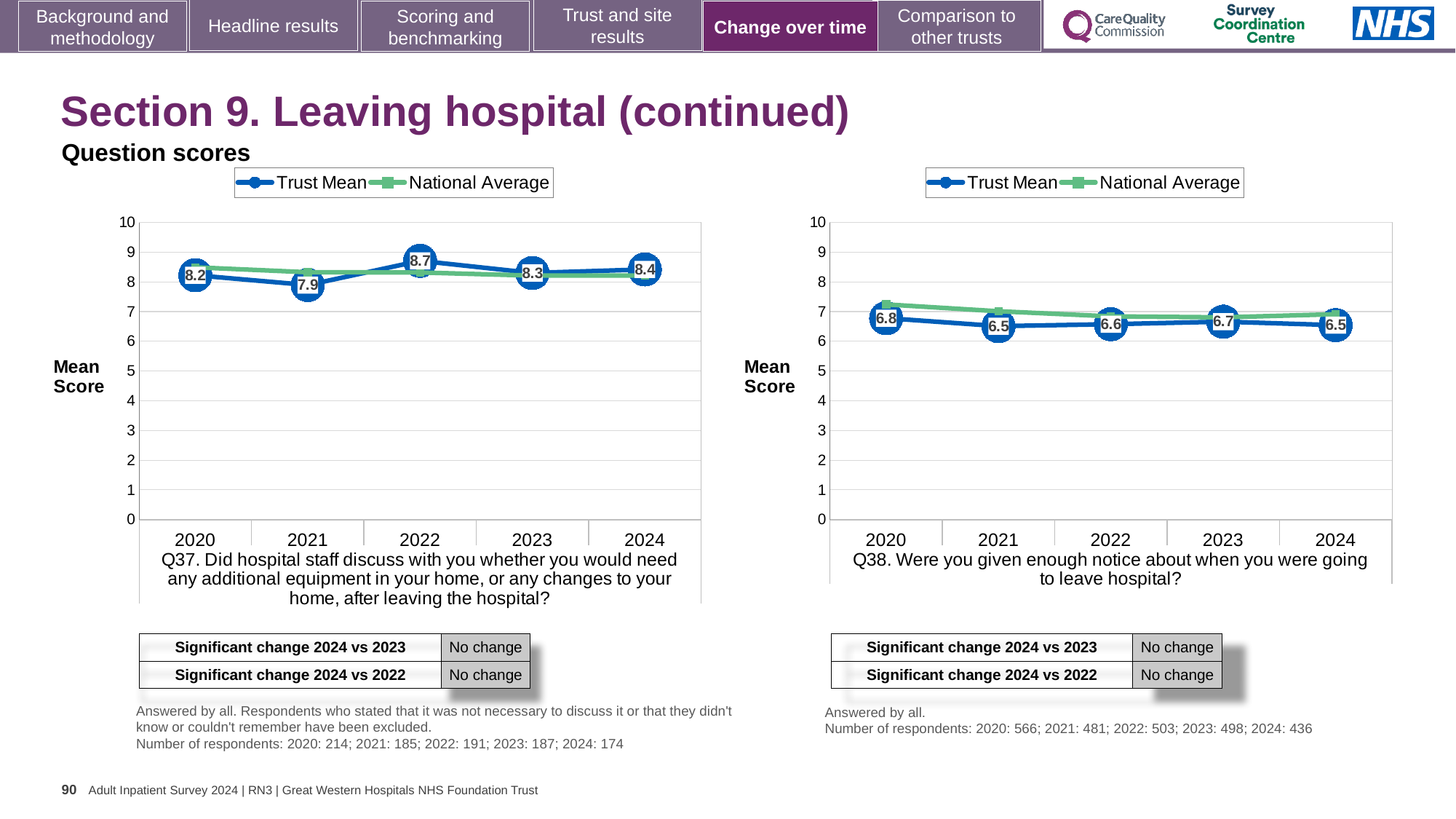

# Section 9. Leaving hospital (continued)
Question scores

### Chart

| Category | Trust Mean | National Average |
|---|---|---|
| 2020 | 8.224140789736744 | 8.490321820569648 |
| 2021 | 7.894448288867112 | 8.325088969043222 |
| 2022 | 8.709039243458626 | 8.316835780272935 |
| 2023 | 8.301423825206195 | 8.211620135815137 |
| 2024 | 8.41980925980605 | 8.2169881909637 |

### Chart

| Category | Trust Mean | National Average |
|---|---|---|
| 2020 | 6.780246643987275 | 7.242264888289665 |
| 2021 | 6.510465982321442 | 7.011623849735098 |
| 2022 | 6.5767169450859 | 6.839223856844479 |
| 2023 | 6.662003291680495 | 6.807026325349589 |
| 2024 | 6.54434641139671 | 6.911855780507437 |
| Significant change 2024 vs 2023 | No change |
| --- | --- |
| Significant change 2024 vs 2022 | No change |
| Significant change 2024 vs 2023 | No change |
| --- | --- |
| Significant change 2024 vs 2022 | No change |
Answered by all. Respondents who stated that it was not necessary to discuss it or that they didn't know or couldn't remember have been excluded.
Number of respondents: 2020: 214; 2021: 185; 2022: 191; 2023: 187; 2024: 174

Answered by all.
Number of respondents: 2020: 566; 2021: 481; 2022: 503; 2023: 498; 2024: 436

90